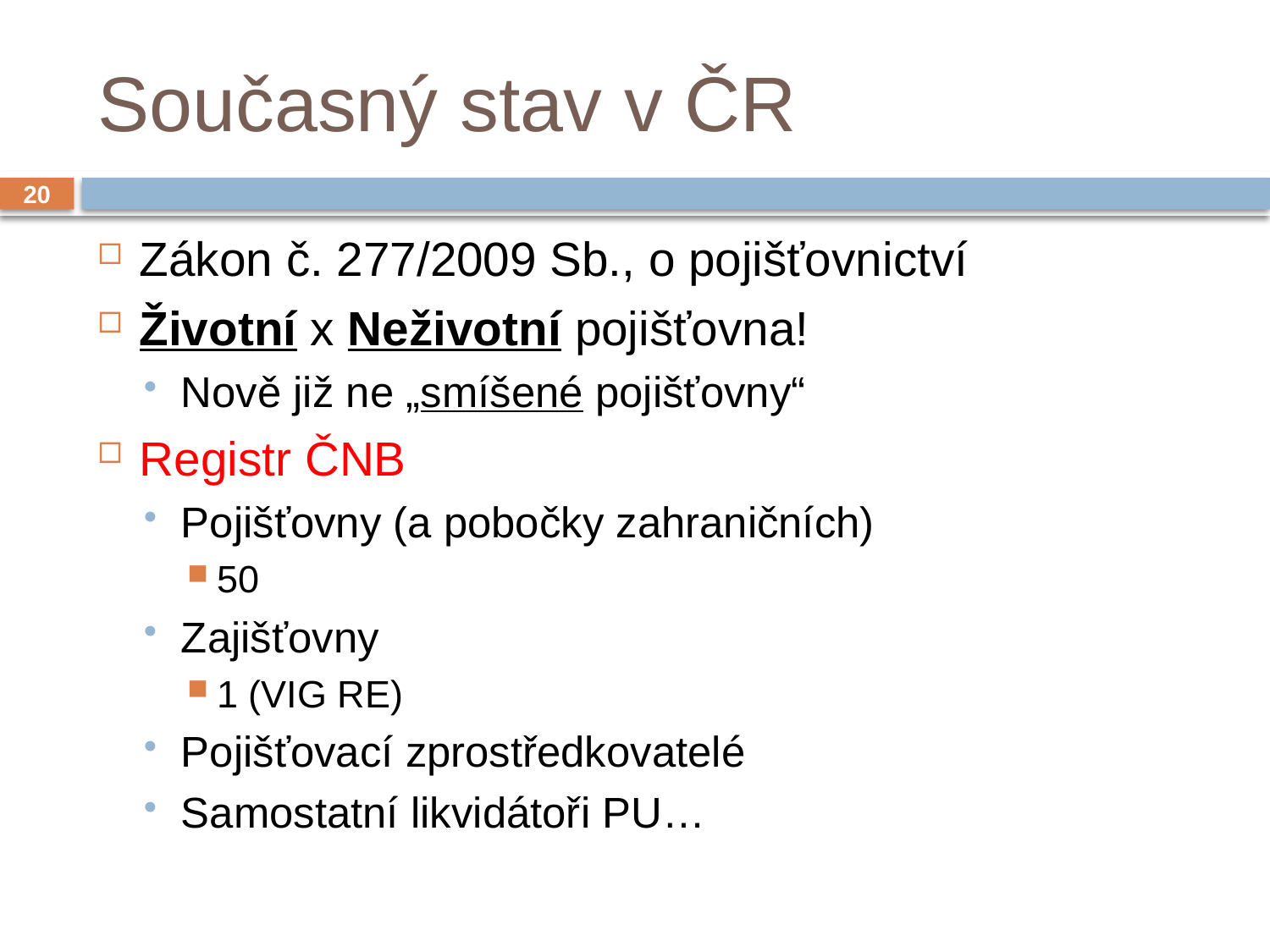

# Současný stav v ČR
20
Zákon č. 277/2009 Sb., o pojišťovnictví
Životní x Neživotní pojišťovna!
Nově již ne „smíšené pojišťovny“
Registr ČNB
Pojišťovny (a pobočky zahraničních)
50
Zajišťovny
1 (VIG RE)
Pojišťovací zprostředkovatelé
Samostatní likvidátoři PU…